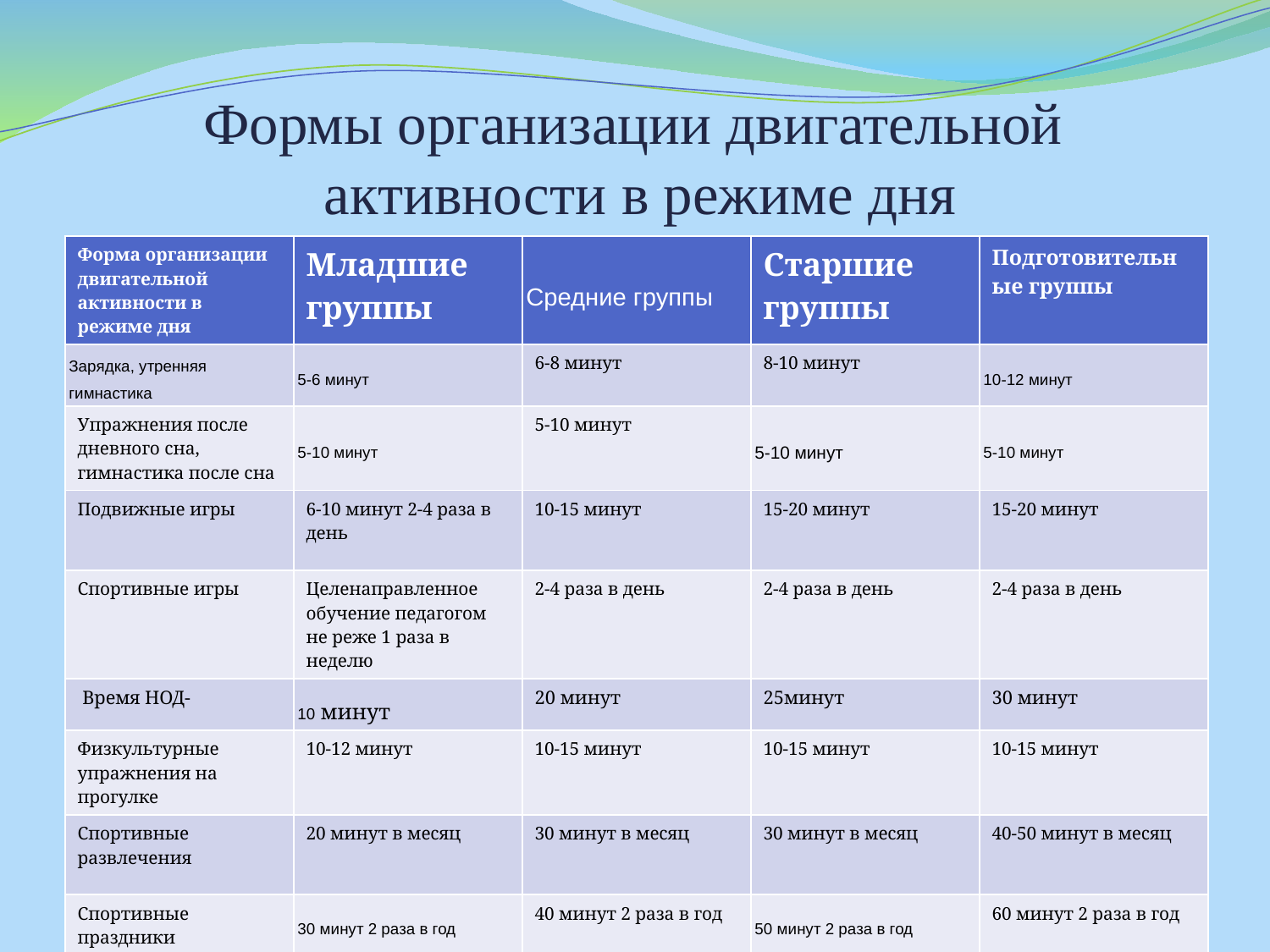

# Формы организации двигательной активности в режиме дня
| Форма организации двигательной активности в режиме дня | Младшие группы | Средние группы | Старшие группы | Подготовительные группы |
| --- | --- | --- | --- | --- |
| Зарядка, утренняя гимнастика | 5-6 минут | 6-8 минут | 8-10 минут | 10-12 минут |
| Упражнения после дневного сна, гимнастика после сна | 5-10 минут | 5-10 минут | 5-10 минут | 5-10 минут |
| Подвижные игры | 6-10 минут 2-4 раза в день | 10-15 минут | 15-20 минут | 15-20 минут |
| Спортивные игры | Целенаправленное обучение педагогом не реже 1 раза в неделю | 2-4 раза в день | 2-4 раза в день | 2-4 раза в день |
| Время НОД- | 10 минут | 20 минут | 25минут | 30 минут |
| Физкультурные упражнения на прогулке | 10-12 минут | 10-15 минут | 10-15 минут | 10-15 минут |
| Спортивные развлечения | 20 минут в месяц | 30 минут в месяц | 30 минут в месяц | 40-50 минут в месяц |
| Спортивные праздники | 30 минут 2 раза в год | 40 минут 2 раза в год | 50 минут 2 раза в год | 60 минут 2 раза в год |
| Самостоятельная двигательная активность | Ежедневно |  |  |  |